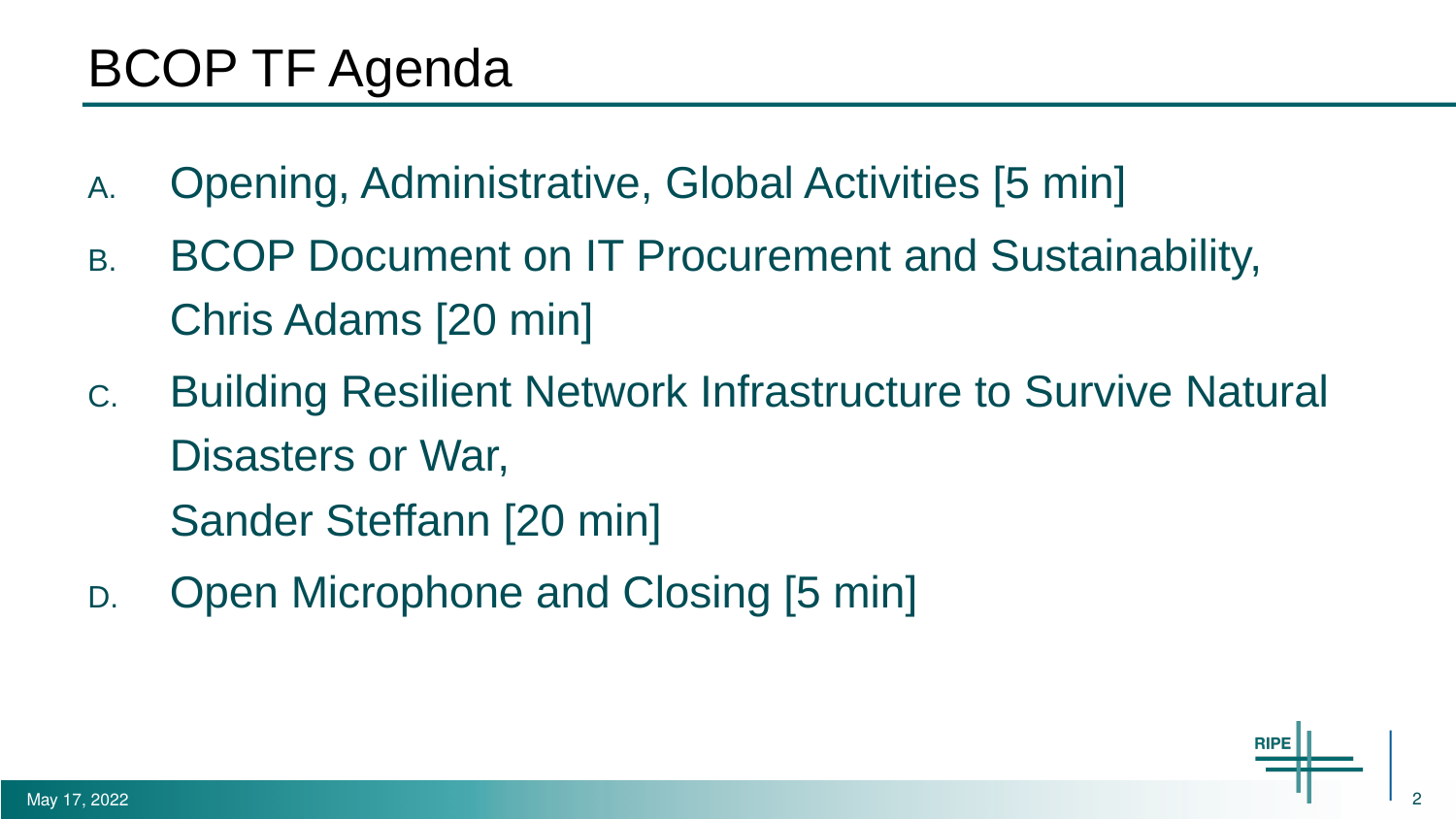

# BCOP TF Agenda
Opening, Administrative, Global Activities [5 min]
BCOP Document on IT Procurement and Sustainability,
Chris Adams [20 min]
Building Resilient Network Infrastructure to Survive Natural Disasters or War,
Sander Steffann [20 min]
Open Microphone and Closing [5 min]

2